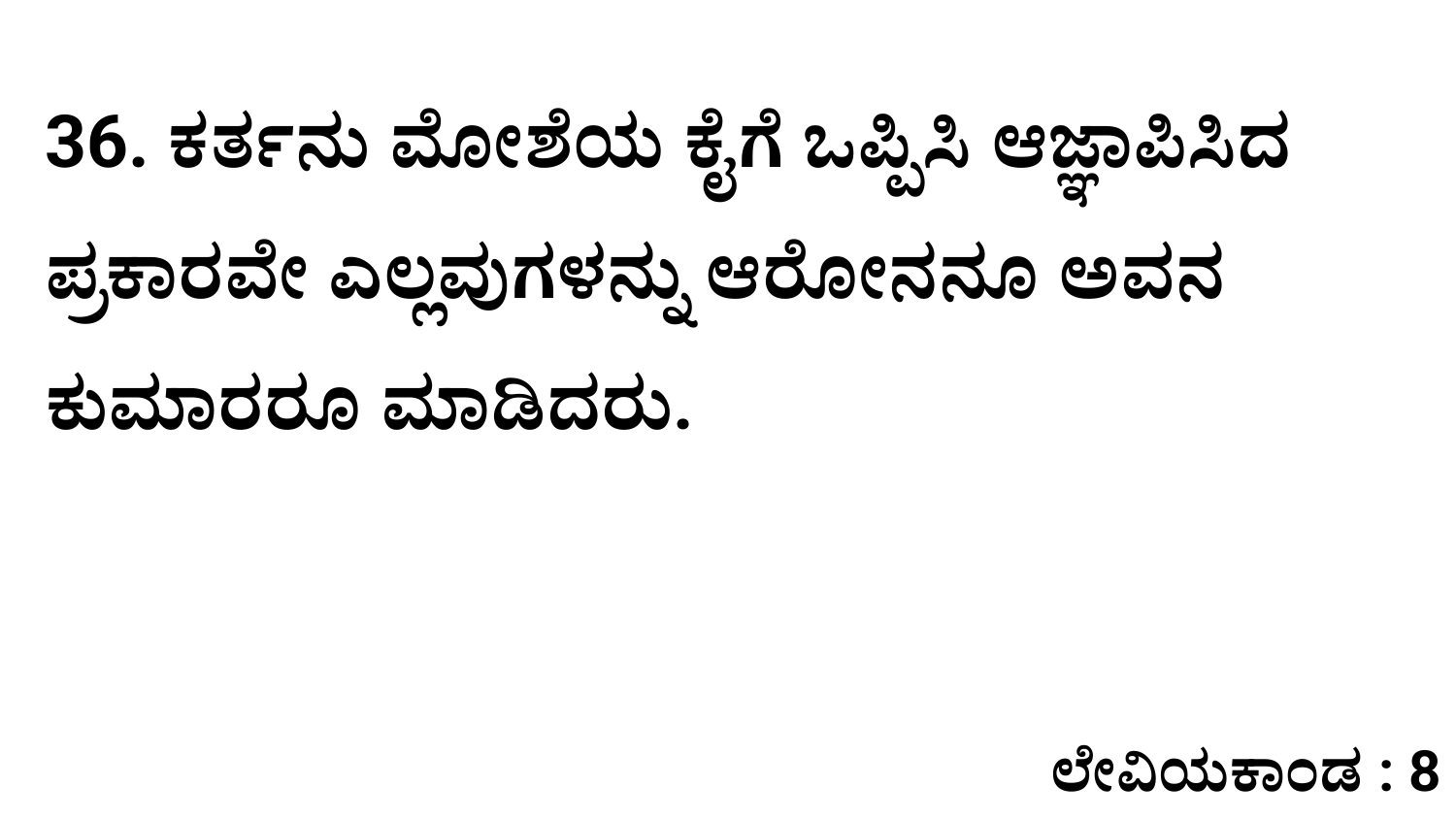

36. ಕರ್ತನು ಮೋಶೆಯ ಕೈಗೆ ಒಪ್ಪಿಸಿ ಆಜ್ಞಾಪಿಸಿದ ಪ್ರಕಾರವೇ ಎಲ್ಲವುಗಳನ್ನು ಆರೋನನೂ ಅವನ ಕುಮಾರರೂ ಮಾಡಿದರು.
ಲೇವಿಯಕಾಂಡ : 8